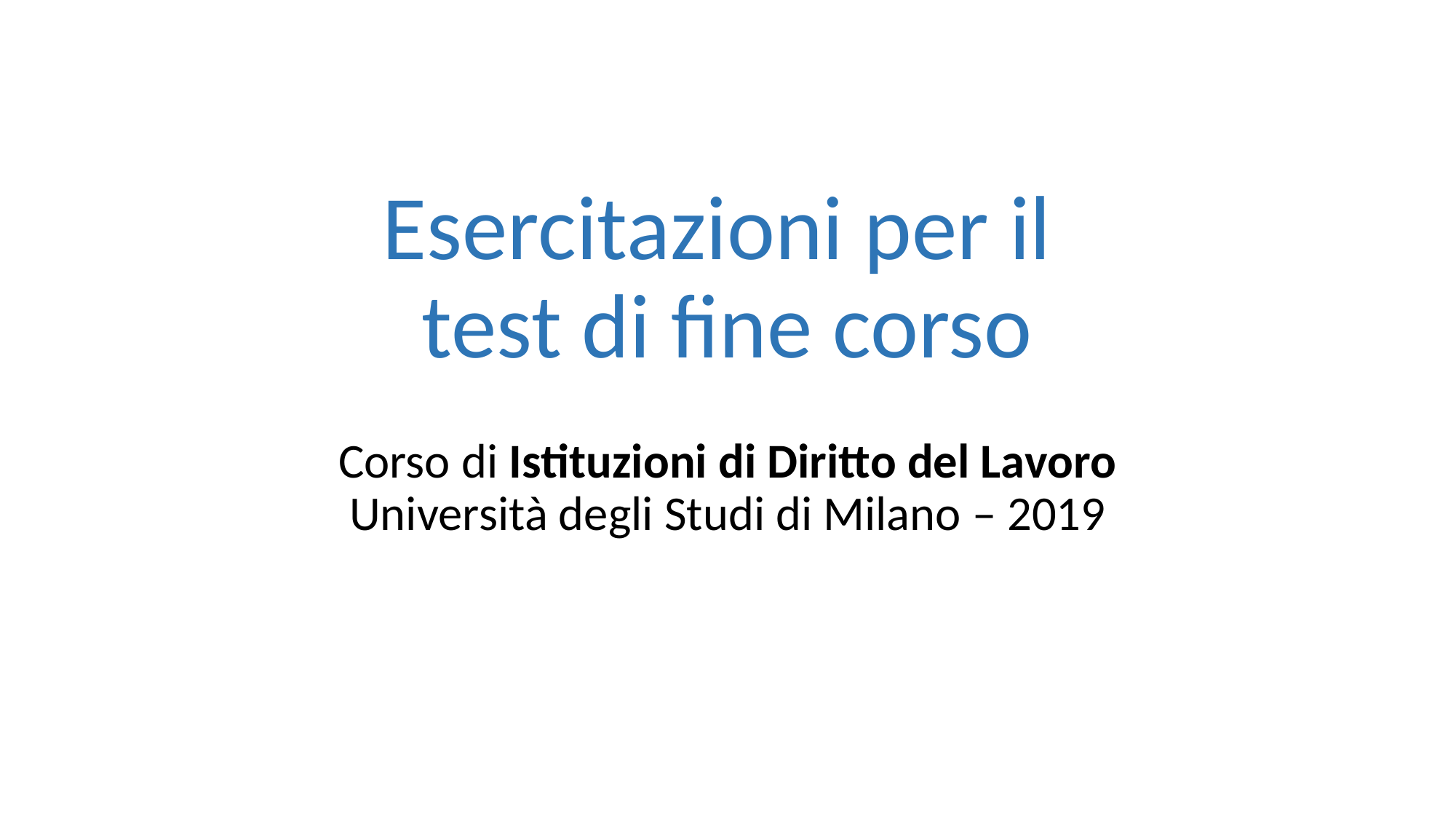

# Esercitazioni per il test di fine corso
Corso di Istituzioni di Diritto del Lavoro
Università degli Studi di Milano – 2019